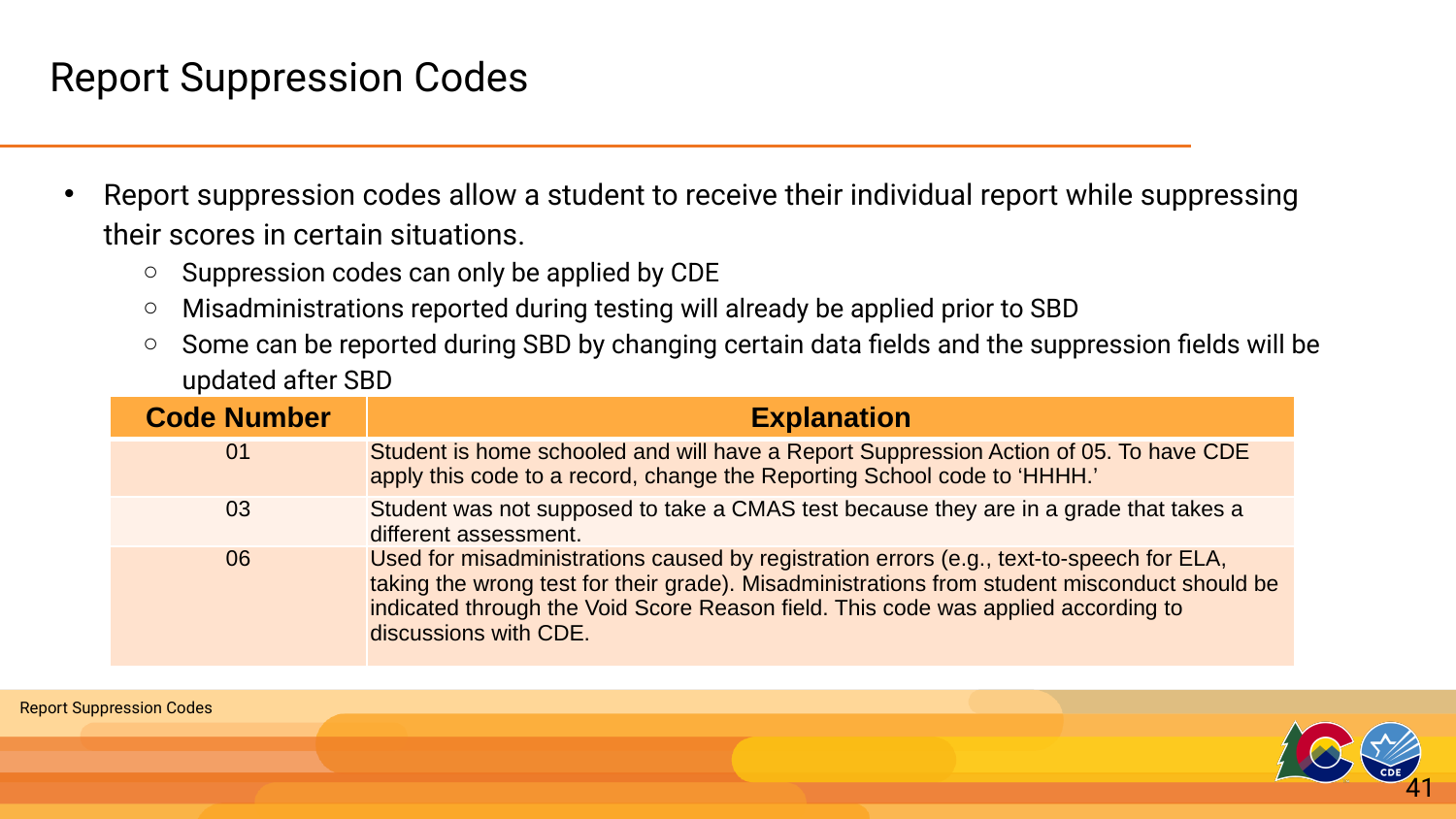

# Report Suppression Codes
Report suppression codes allow a student to receive their individual report while suppressing their scores in certain situations.
Suppression codes can only be applied by CDE
Misadministrations reported during testing will already be applied prior to SBD
Some can be reported during SBD by changing certain data fields and the suppression fields will be updated after SBD
| Code Number | Explanation |
| --- | --- |
| 01 | Student is home schooled and will have a Report Suppression Action of 05. To have CDE apply this code to a record, change the Reporting School code to ‘HHHH.’ |
| 03 | Student was not supposed to take a CMAS test because they are in a grade that takes a different assessment. |
| 06 | Used for misadministrations caused by registration errors (e.g., text-to-speech for ELA, taking the wrong test for their grade). Misadministrations from student misconduct should be indicated through the Void Score Reason field. This code was applied according to discussions with CDE. |
Report Suppression Codes
41